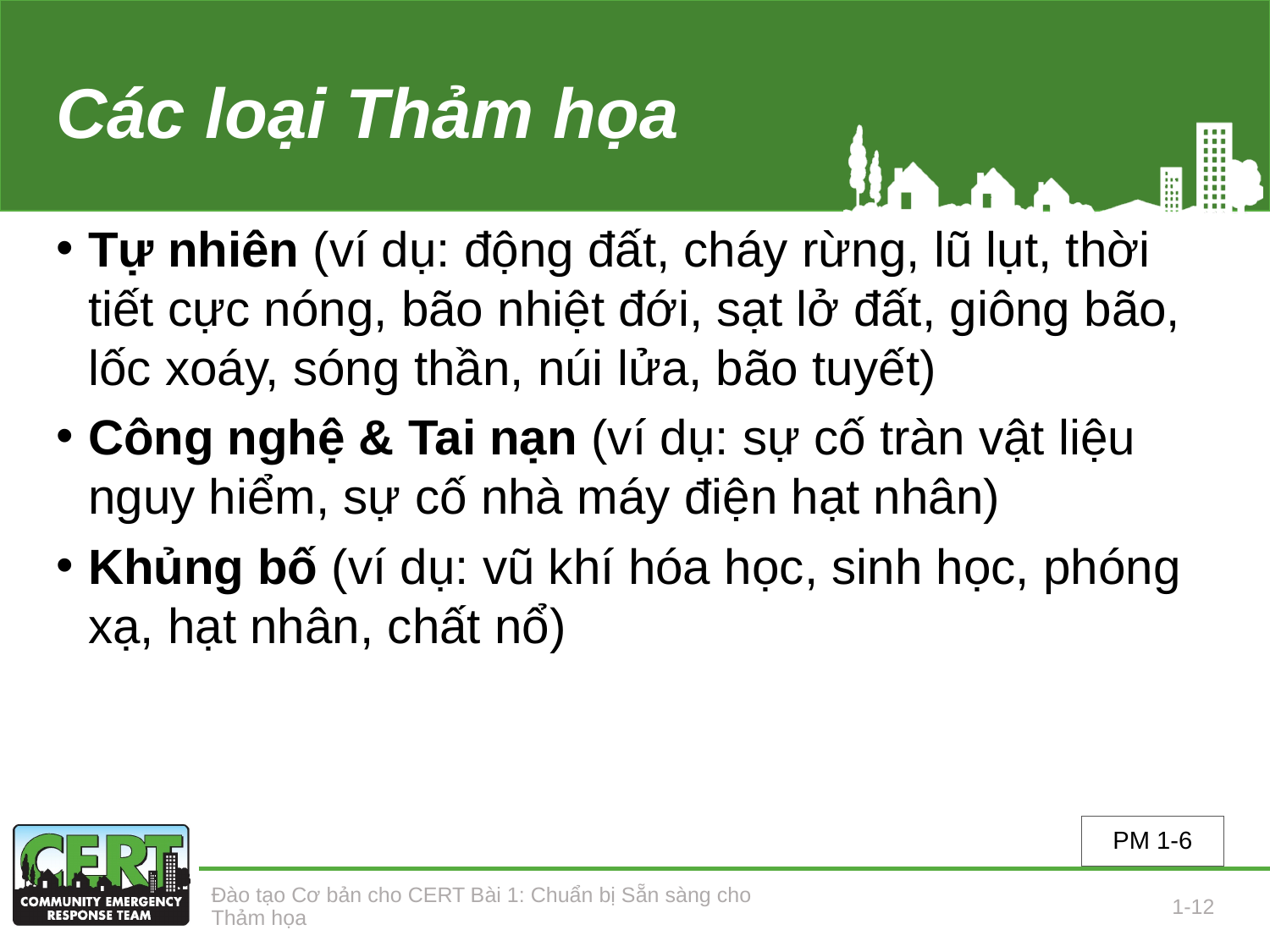

# Các loại Thảm họa
Tự nhiên (ví dụ: động đất, cháy rừng, lũ lụt, thời tiết cực nóng, bão nhiệt đới, sạt lở đất, giông bão, lốc xoáy, sóng thần, núi lửa, bão tuyết)
Công nghệ & Tai nạn (ví dụ: sự cố tràn vật liệu nguy hiểm, sự cố nhà máy điện hạt nhân)
Khủng bố (ví dụ: vũ khí hóa học, sinh học, phóng xạ, hạt nhân, chất nổ)
PM 1-6
Đào tạo Cơ bản cho CERT Bài 1: Chuẩn bị Sẵn sàng cho Thảm họa
1-12